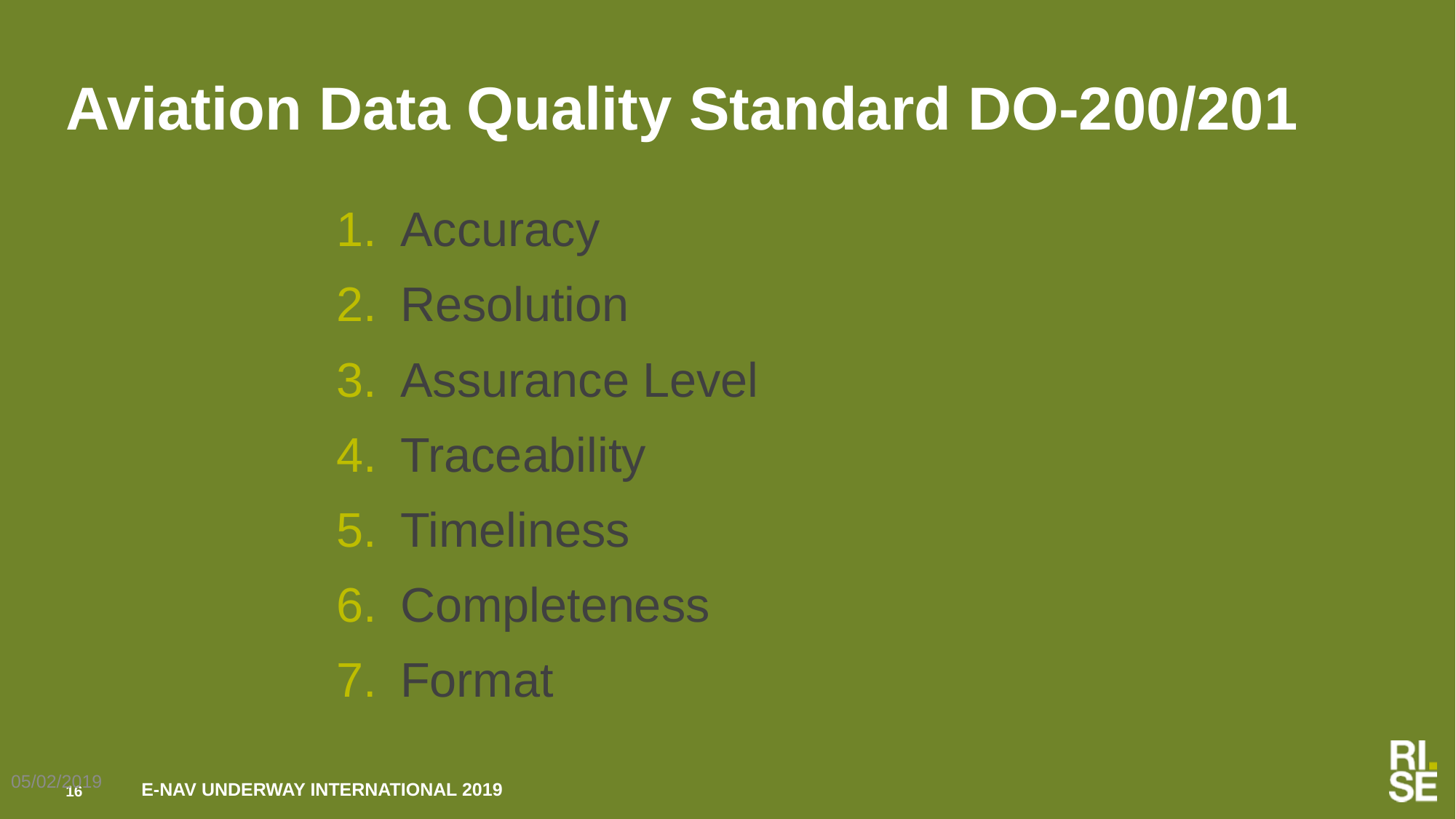

# Aviation Data Quality Standard DO-200/201
Accuracy
Resolution
Assurance Level
Traceability
Timeliness
Completeness
Format
05/02/2019
16